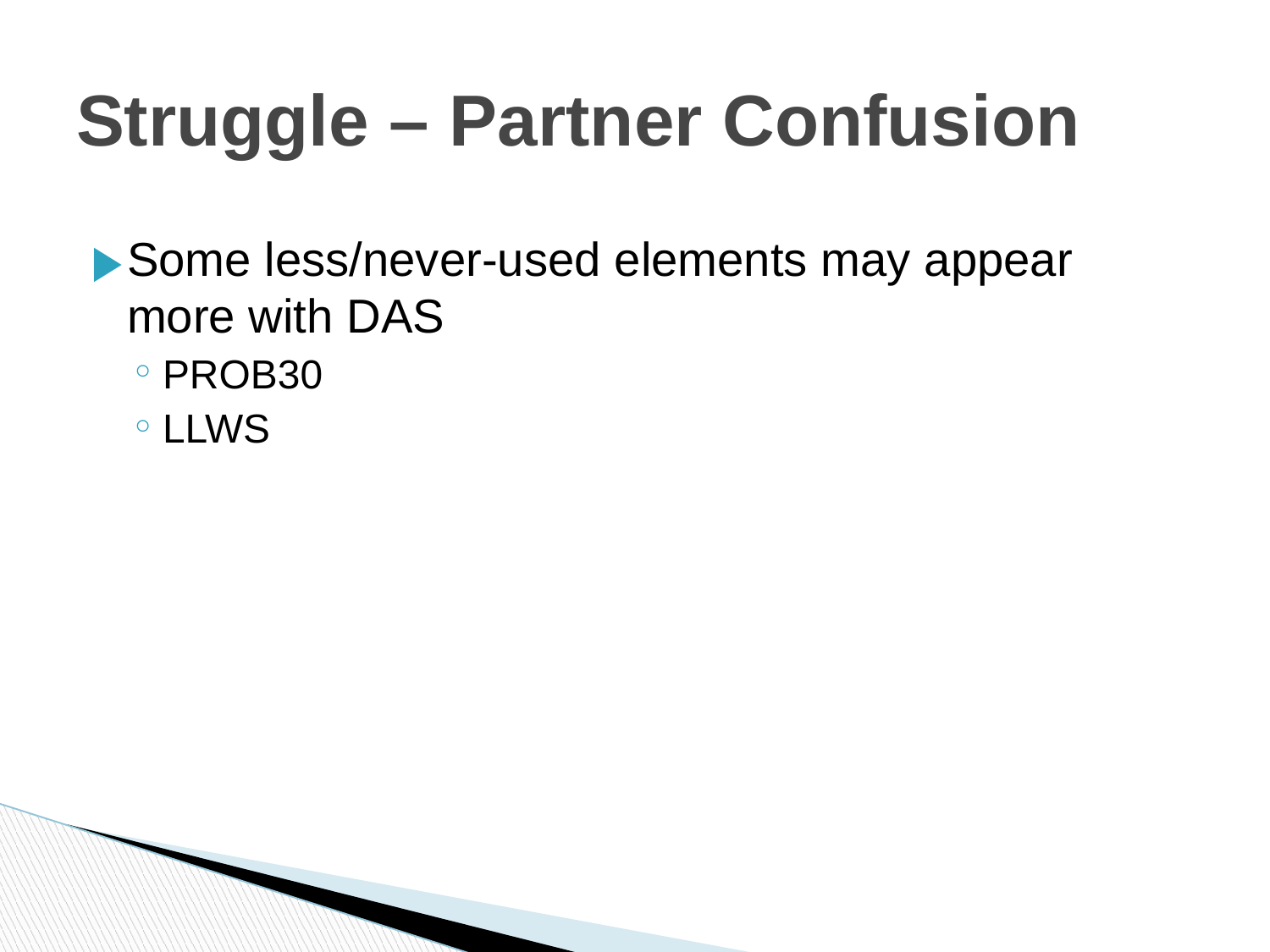

# Struggle – Partner Confusion
Some less/never-used elements may appear more with DAS
PROB30
LLWS